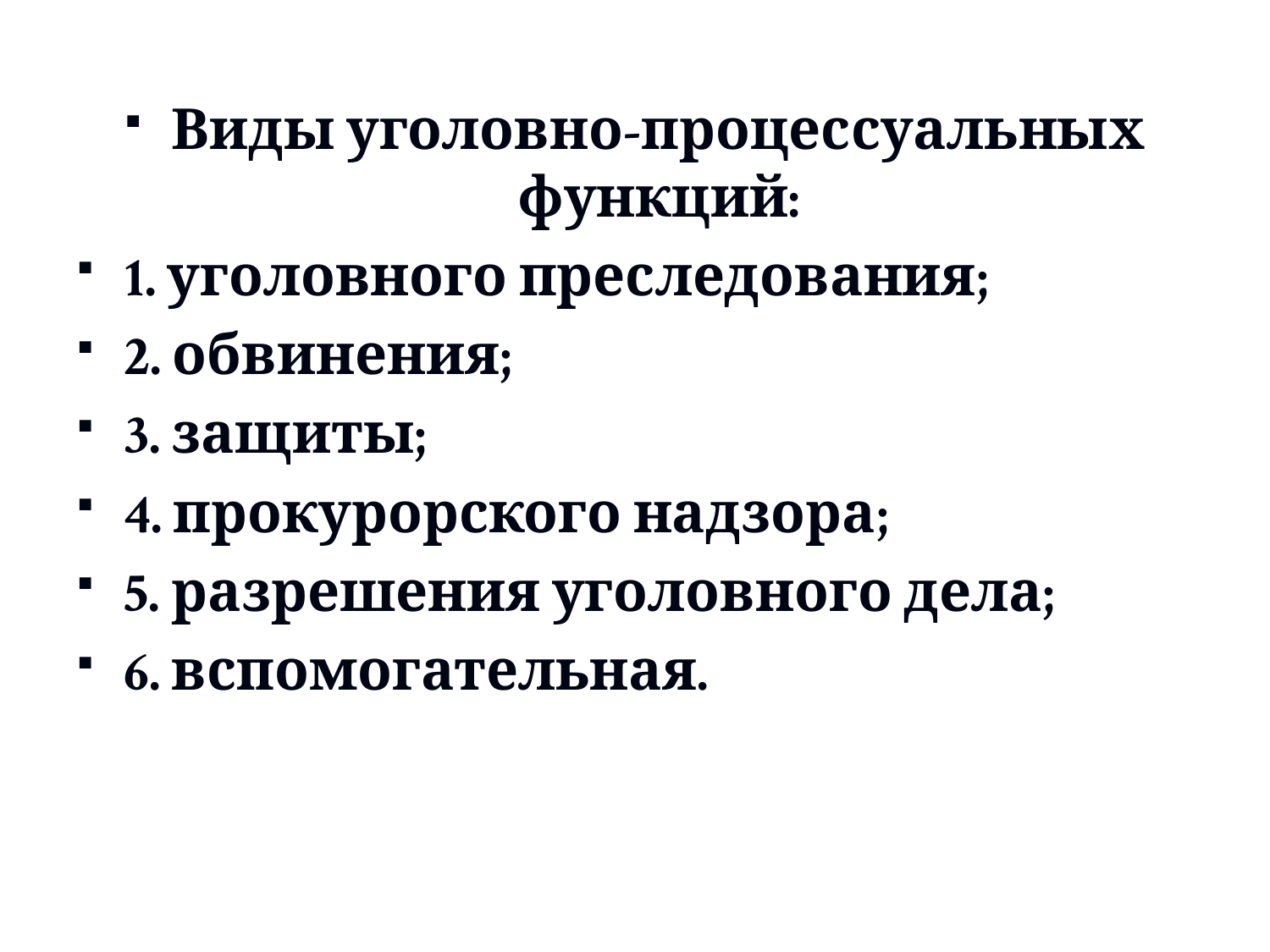

Виды уголовно-процессуальных функций:
1. уголовного преследования;
2. обвинения;
3. защиты;
4. прокурорского надзора;
5. разрешения уголовного дела;
6. вспомогательная.